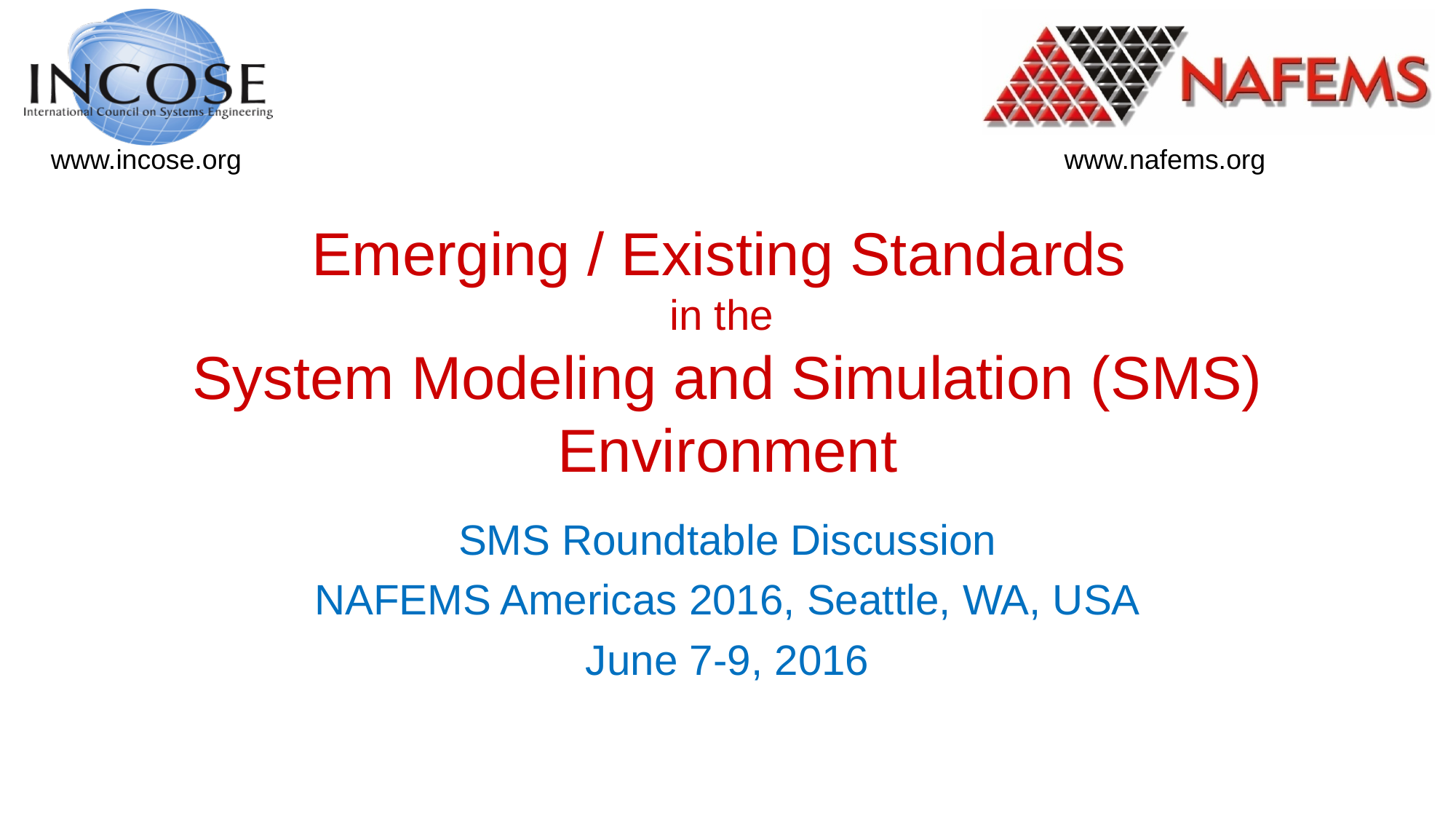

# Emerging / Existing Standards in the System Modeling and Simulation (SMS) Environment
SMS Roundtable Discussion
NAFEMS Americas 2016, Seattle, WA, USA
June 7-9, 2016